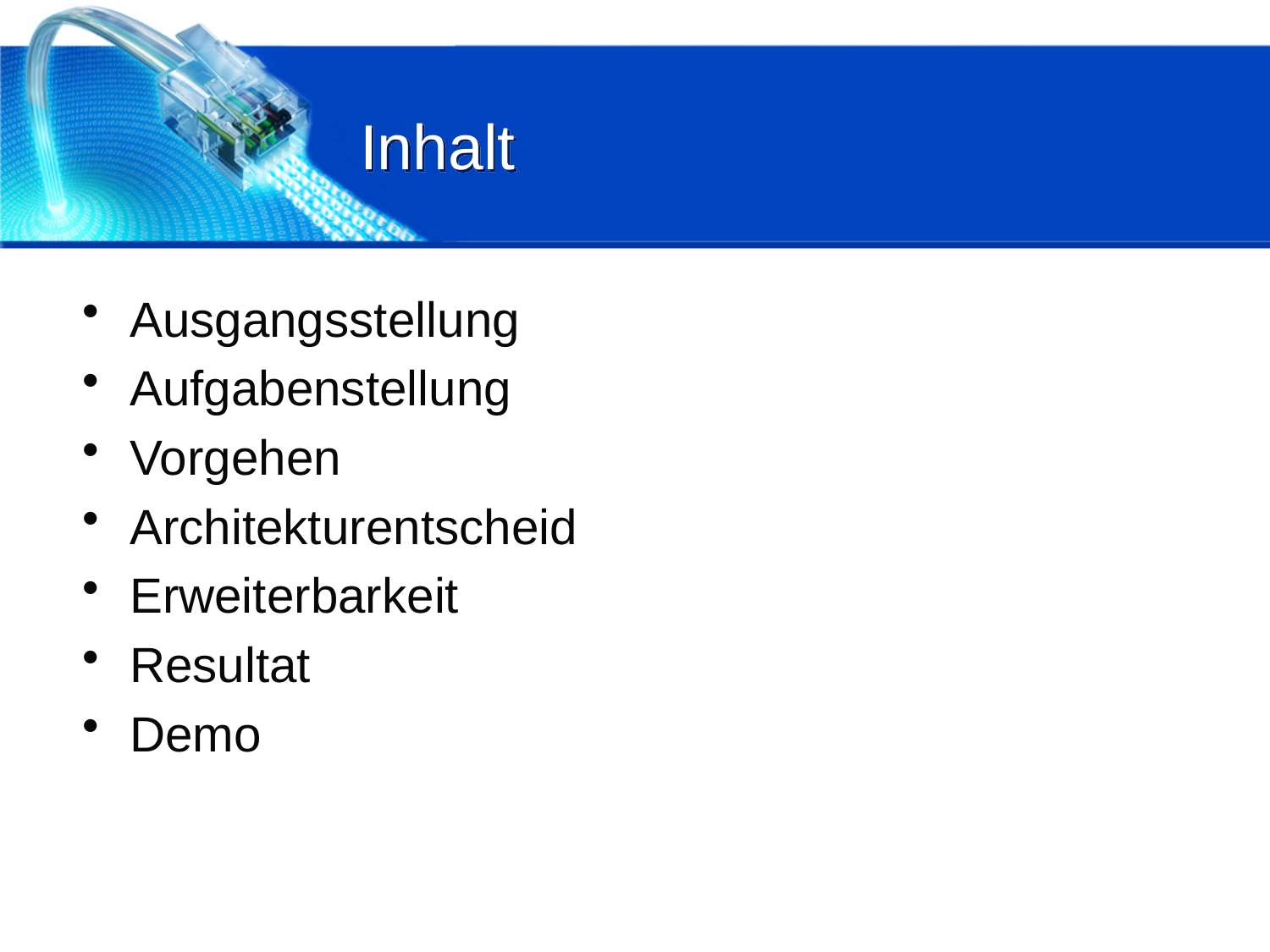

# Inhalt
Ausgangsstellung
Aufgabenstellung
Vorgehen
Architekturentscheid
Erweiterbarkeit
Resultat
Demo